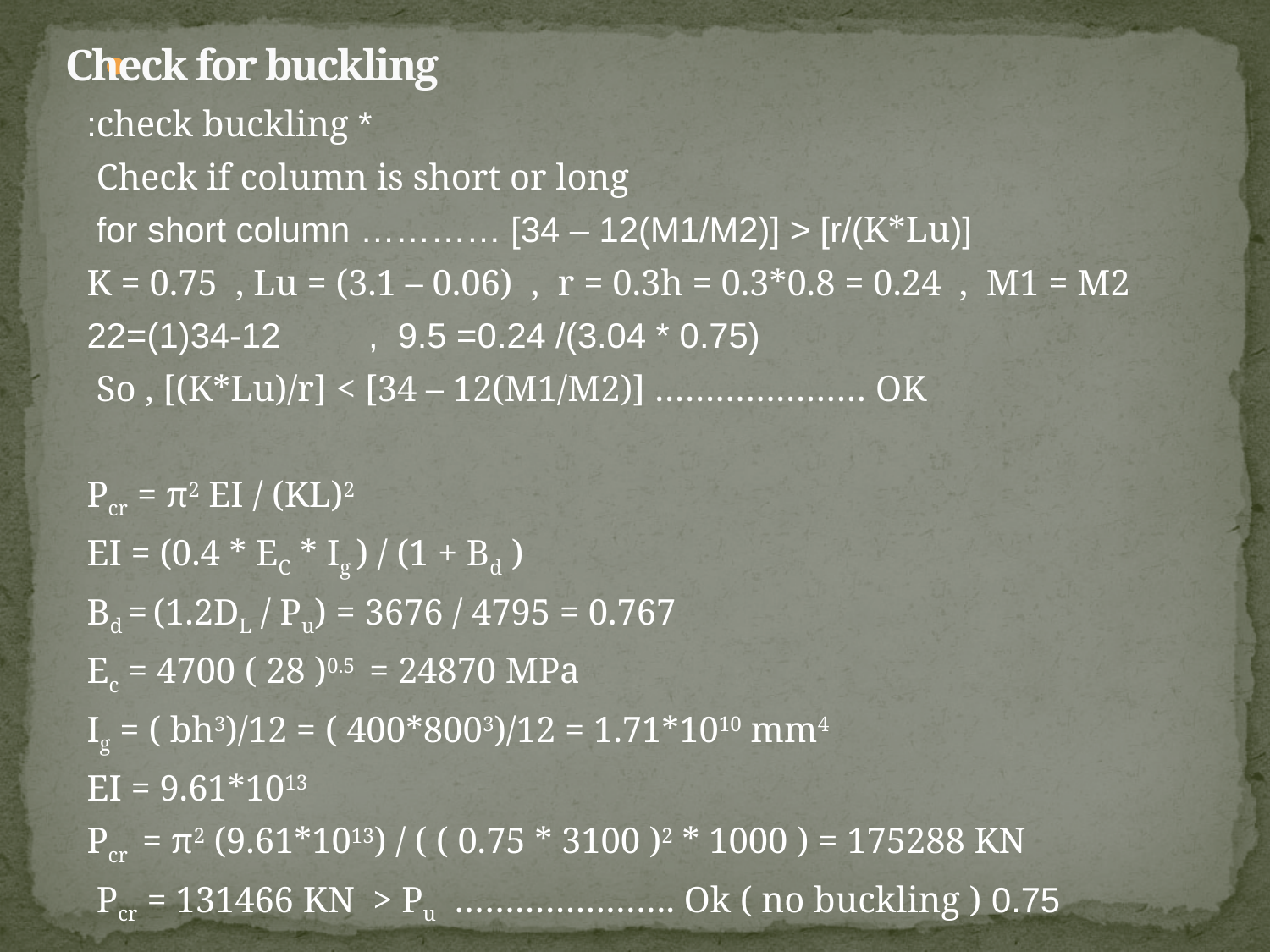

# Check for buckling

* check buckling:
Check if column is short or long
[(K*Lu)/r] < [34 – 12(M1/M2)] ………… for short column
K = 0.75  , Lu = (3.1 – 0.06)  ,  r = 0.3h = 0.3*0.8 = 0.24  ,  M1 = M2
(0.75 * 3.04)/ 0.24= 9.5  ,         34-12(1)=22
So , [(K*Lu)/r] < [34 – 12(M1/M2)] ………………… OK

Pcr = π2 EI / (KL)2
EI = (0.4 * EC * Ig ) / (1 + Bd )
Bd = (1.2DL / Pu) = 3676 / 4795 = 0.767
Ec = 4700 ( 28 )0.5  = 24870 MPa
Ig = ( bh3)/12 = ( 400*8003)/12 = 1.71*1010 mm4
EI = 9.61*1013
  Pcr  = π2 (9.61*1013) / ( ( 0.75 * 3100 )2 * 1000 ) = 175288 KN
0.75 Pcr = 131466 KN  > Pu  …………………. Ok ( no buckling )